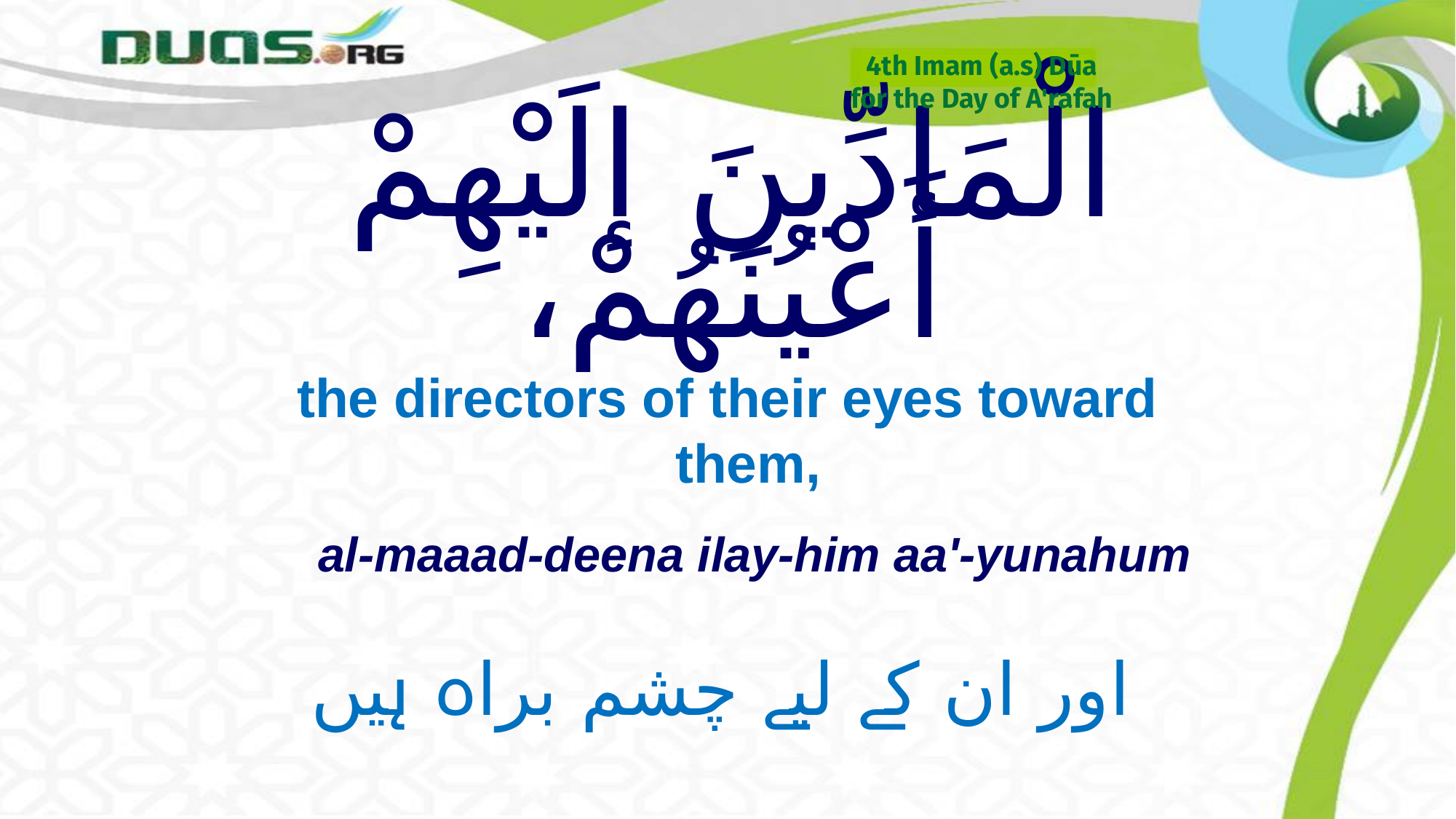

4th Imam (a.s) Dūa
for the Day of A'rafah
# الْمَادِّينَ إلَيْهِمْ أَعْيُنَهُمْ،
the directors of their eyes toward them,
al-maaad-deena ilay-him aa'-yunahum
اور ان کے لیے چشم براہ ہیں